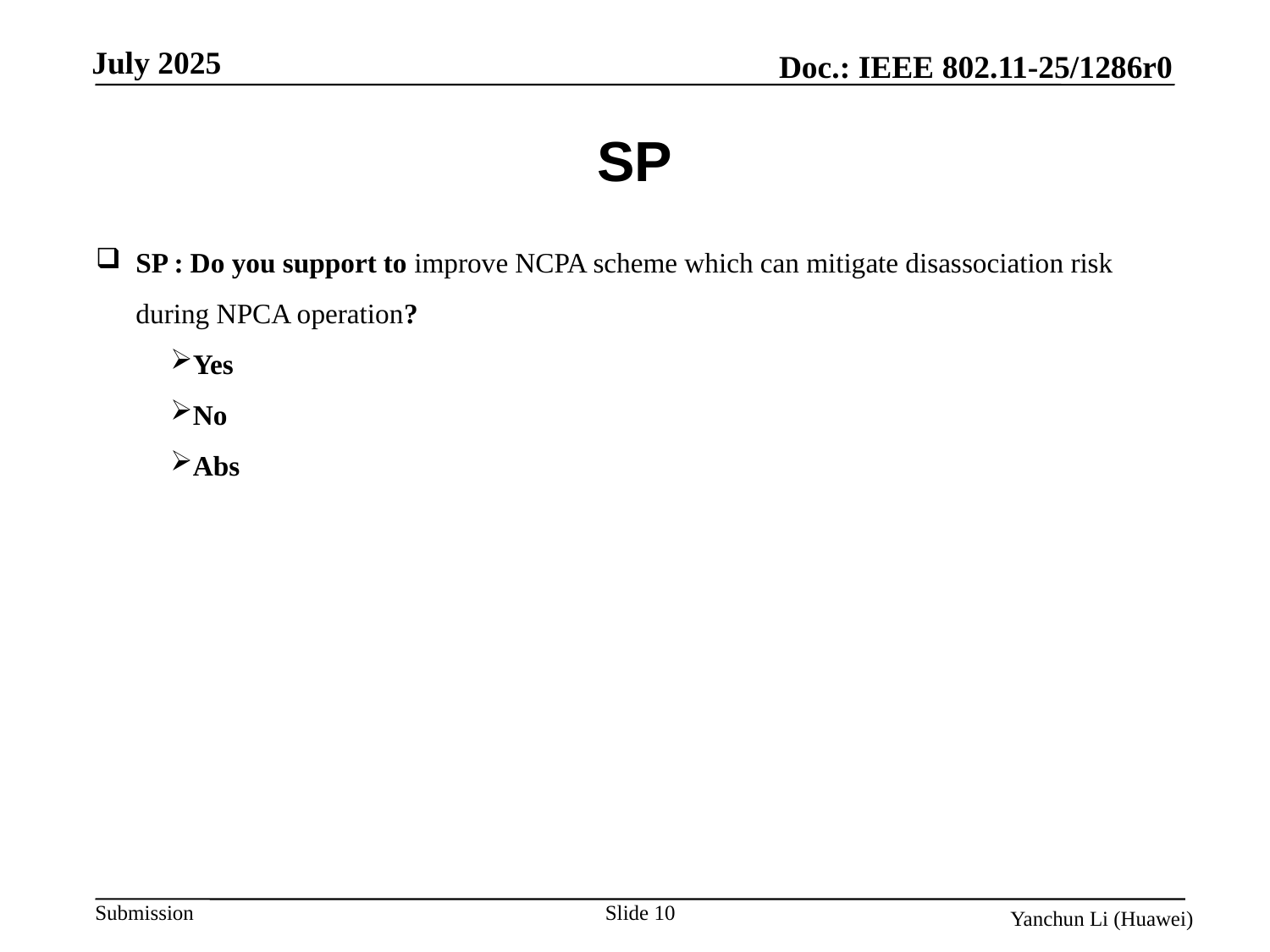

# SP
SP : Do you support to improve NCPA scheme which can mitigate disassociation risk during NPCA operation?
Yes
No
Abs

Slide 10
Yanchun Li (Huawei)